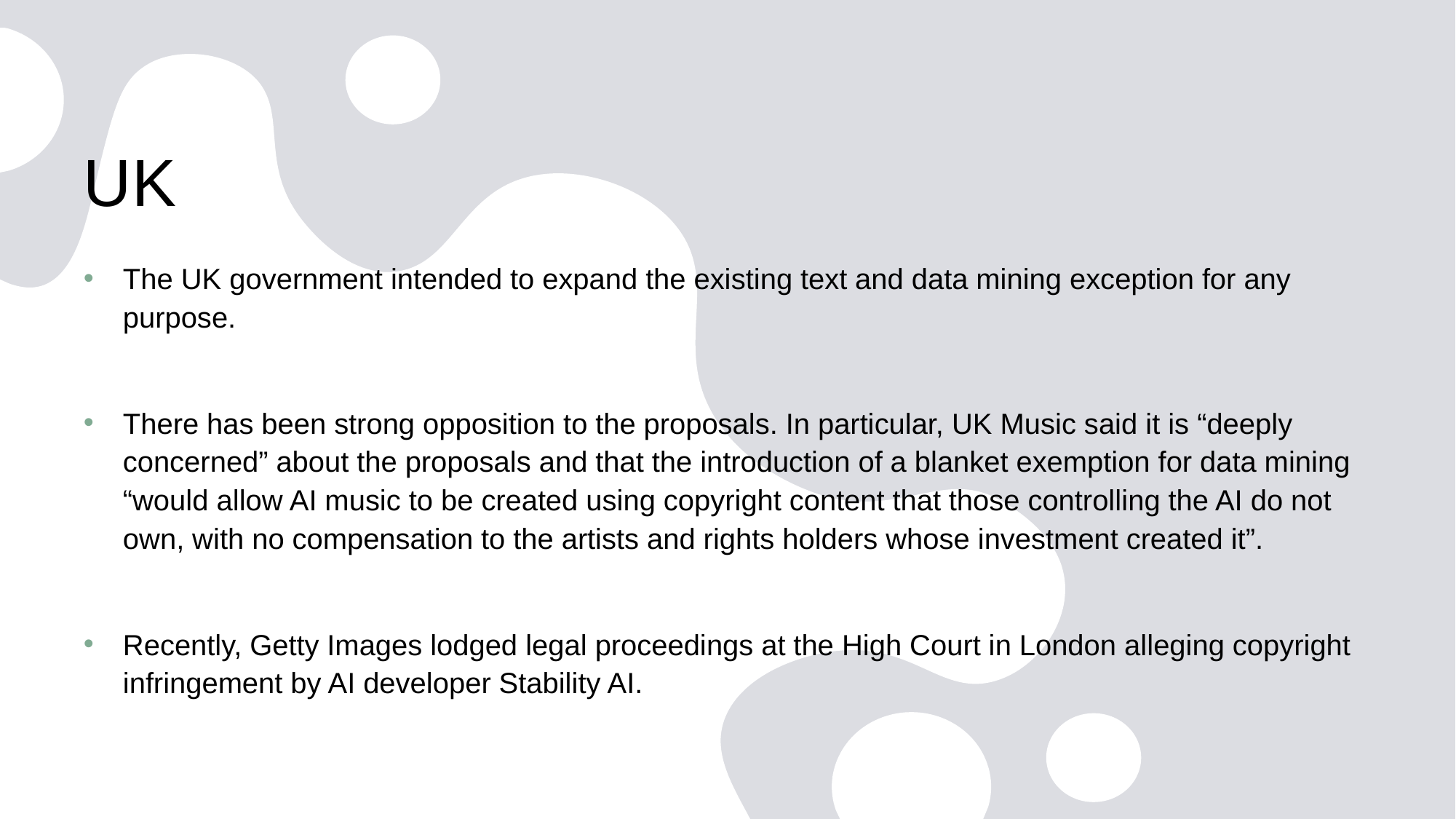

# UK
The UK government intended to expand the existing text and data mining exception for any purpose.

There has been strong opposition to the proposals. In particular, UK Music said it is “deeply concerned” about the proposals and that the introduction of a blanket exemption for data mining “would allow AI music to be created using copyright content that those controlling the AI do not own, with no compensation to the artists and rights holders whose investment created it”.

Recently, Getty Images lodged legal proceedings at the High Court in London alleging copyright infringement by AI developer Stability AI.